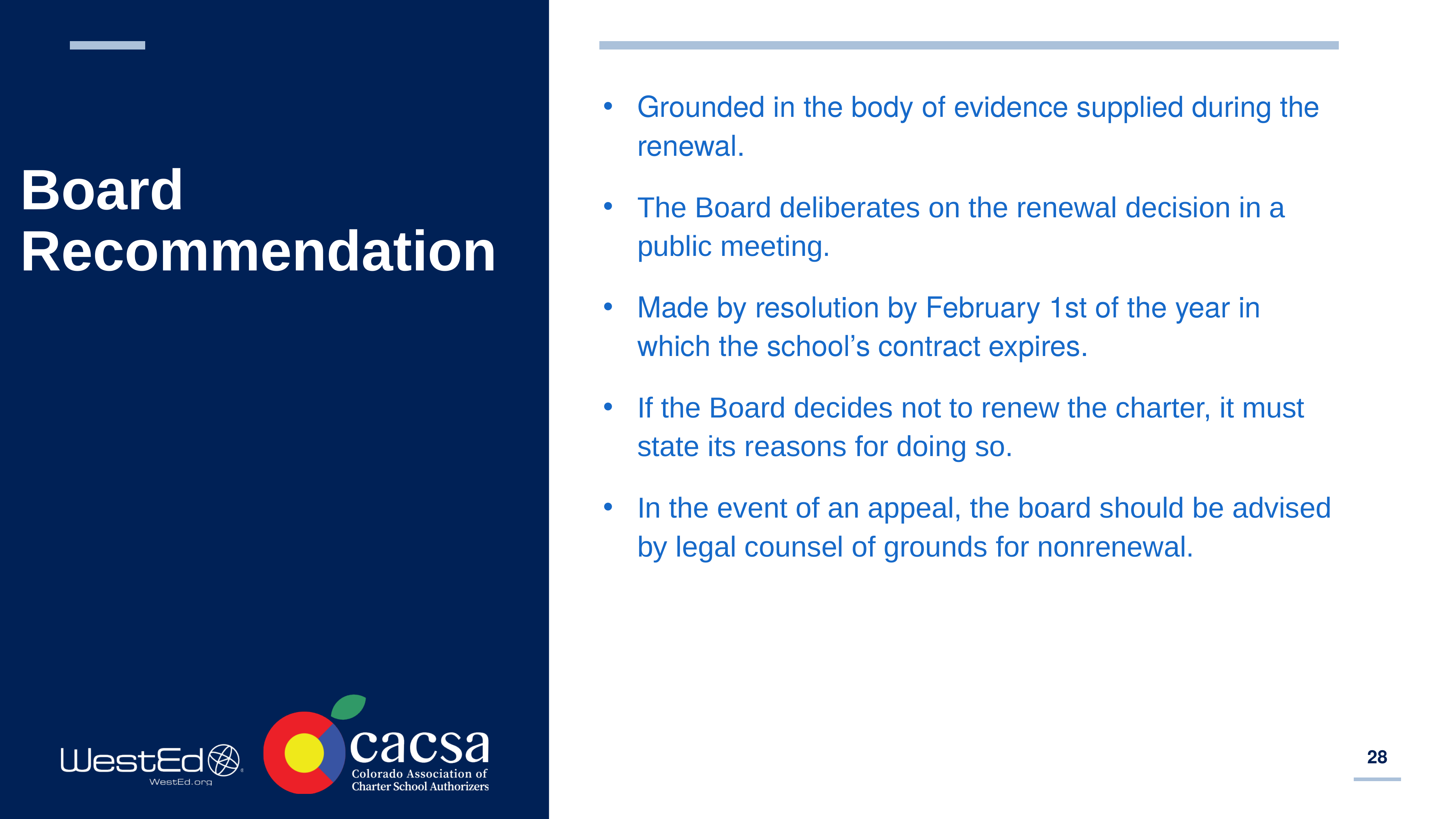

# Board Recommendation
Grounded in the body of evidence supplied during the renewal.
The Board deliberates on the renewal decision in a public meeting.
Made by resolution by February 1st of the year in which the school’s contract expires.
If the Board decides not to renew the charter, it must state its reasons for doing so.
In the event of an appeal, the board should be advised by legal counsel of grounds for nonrenewal.